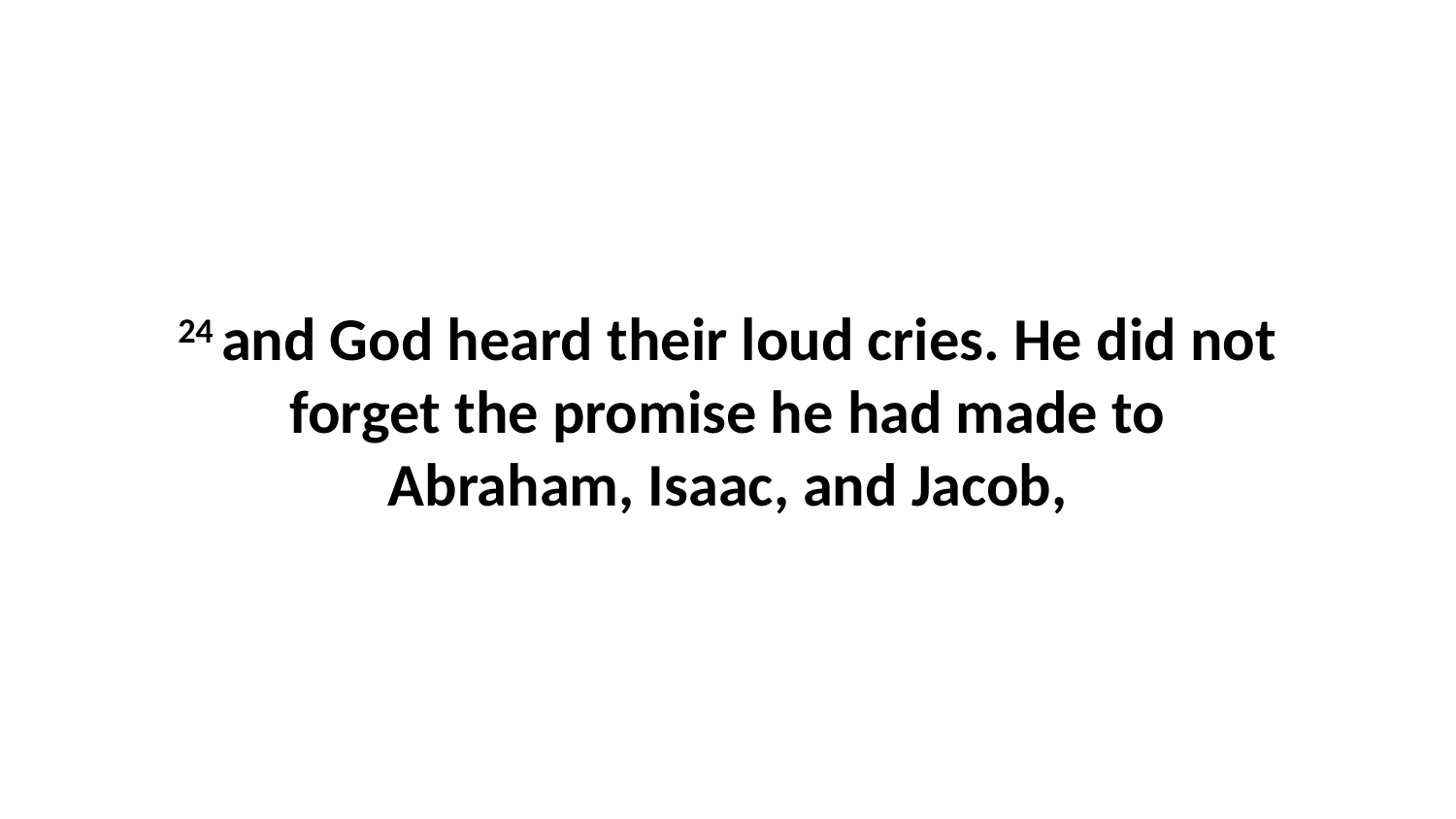

24 and God heard their loud cries. He did not forget the promise he had made to Abraham, Isaac, and Jacob,